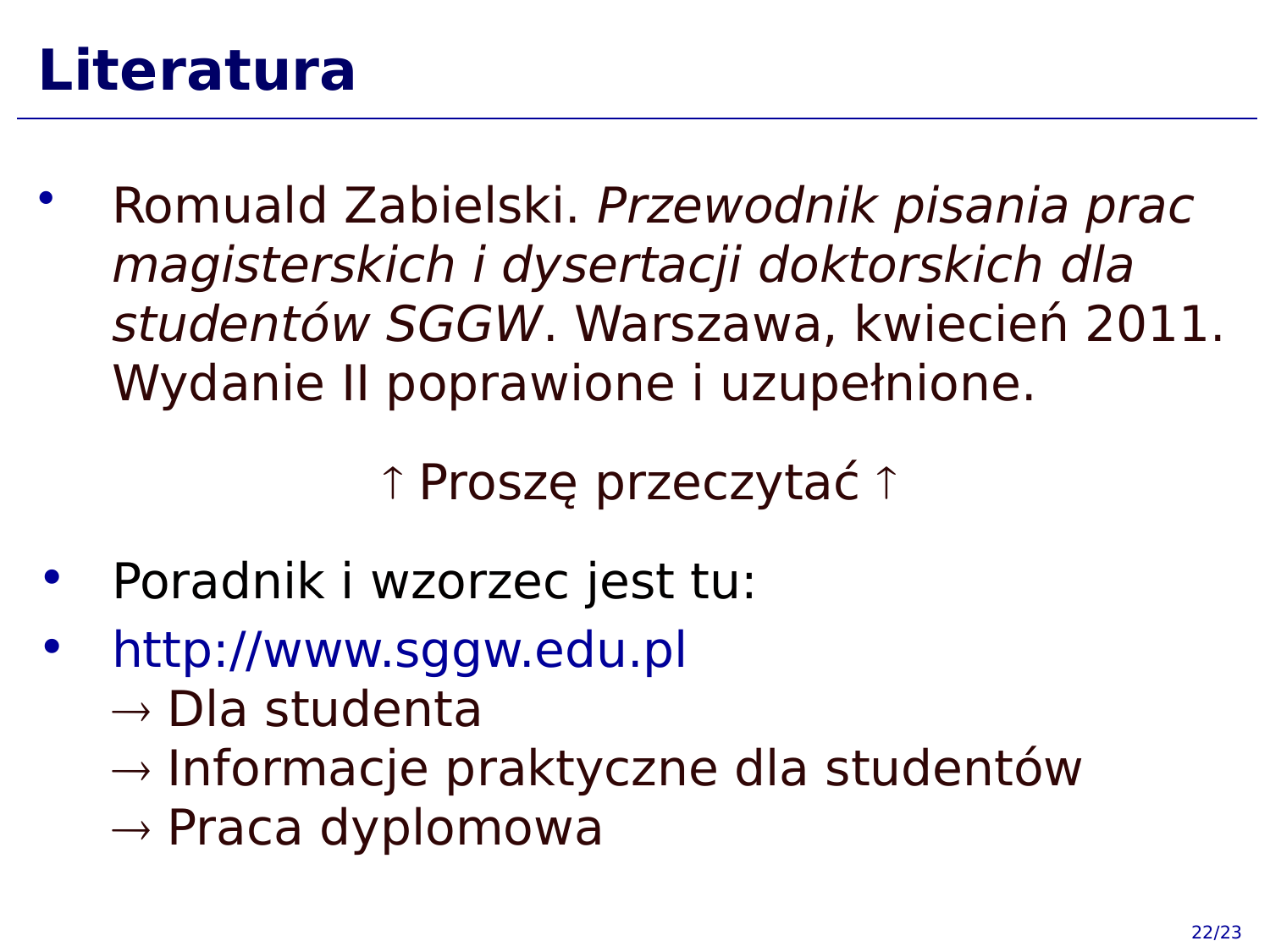

# Literatura

Romuald Zabielski. Przewodnik pisania prac magisterskich i dysertacji doktorskich dla studentów SGGW. Warszawa, kwiecień 2011. Wydanie II poprawione i uzupełnione.

↑ Proszę przeczytać ↑

Poradnik i wzorzec jest tu:
http://www.sggw.edu.pl
→ Dla studenta
→ Informacje praktyczne dla studentów
→ Praca dyplomowa
22/23